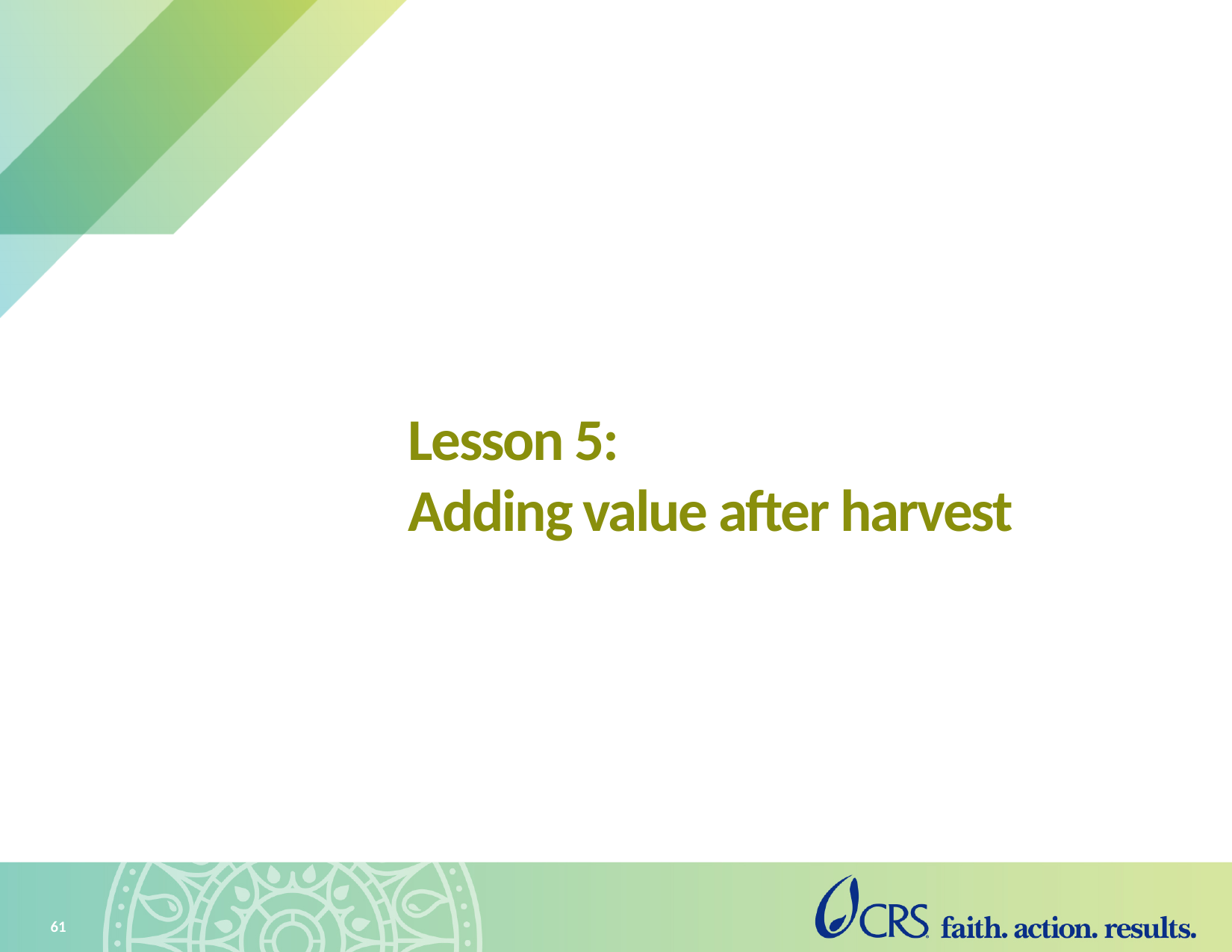

# Lesson 5: Adding value after harvest
61